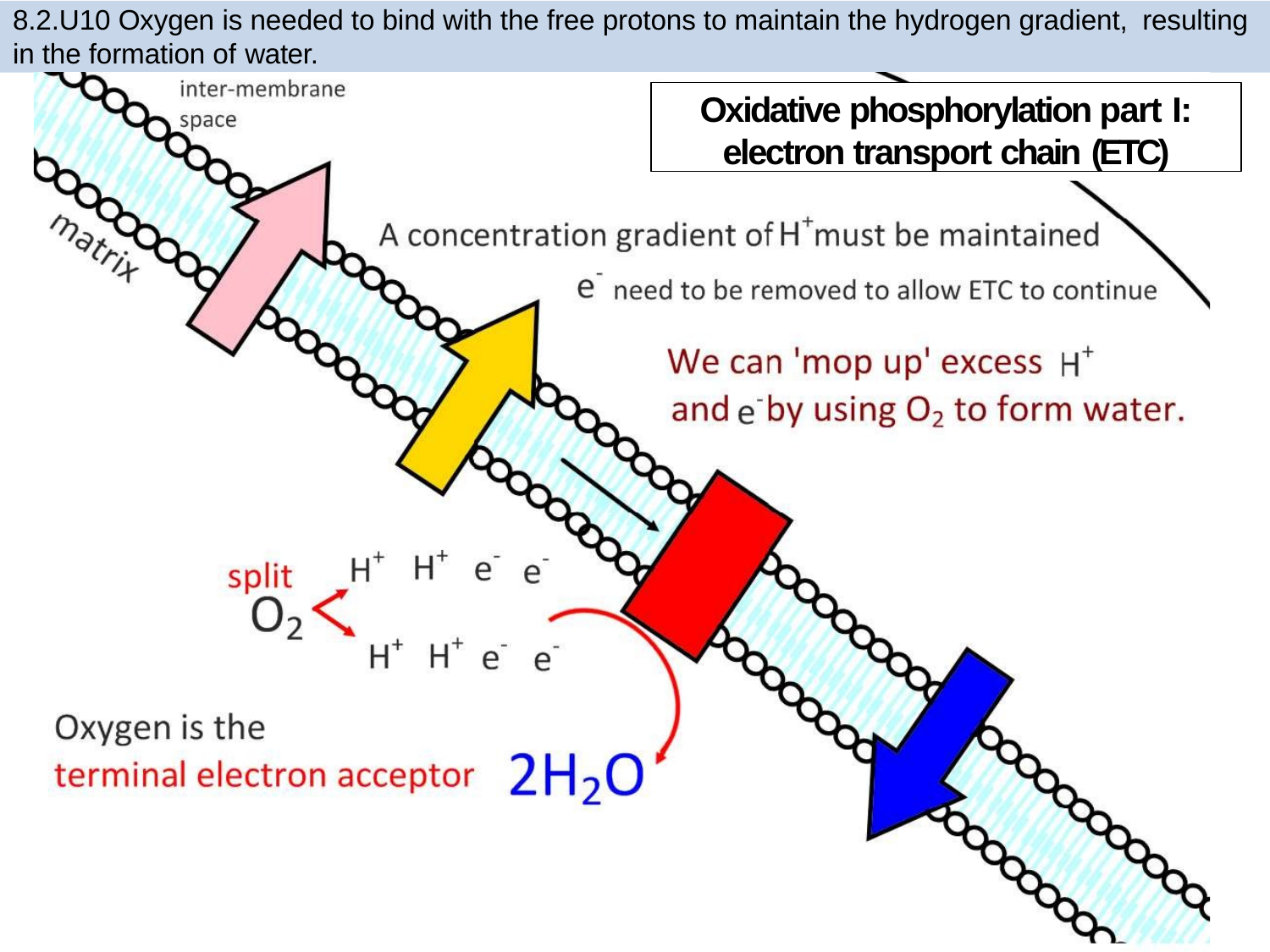

8.2.U10 Oxygen is needed to bind with the free protons to maintain the hydrogen gradient, resulting
in the formation of water.

Oxidative phosphorylation part I:
electron transport chain (ETC)